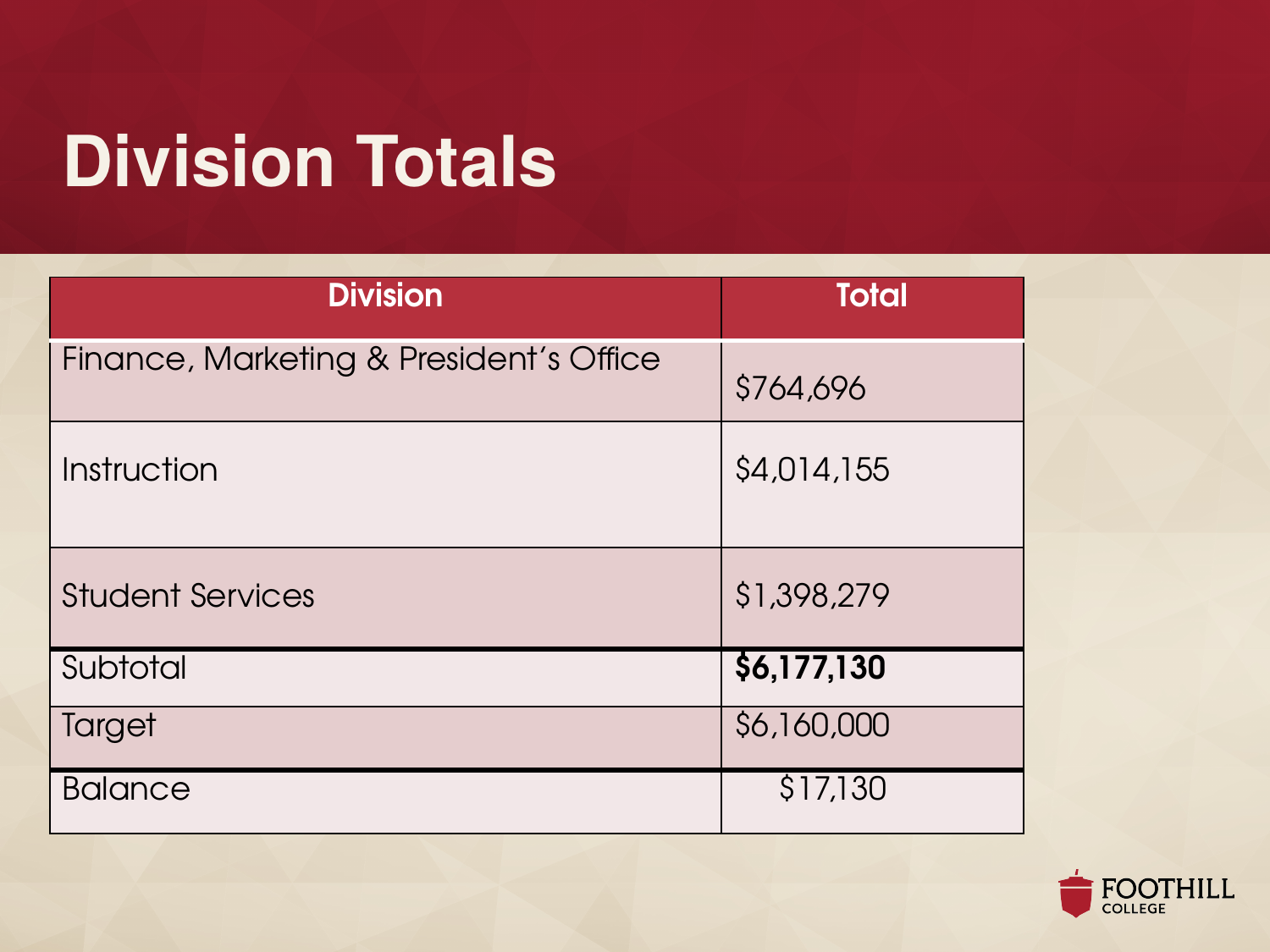

# Division Totals
| Division | Total |
| --- | --- |
| Finance, Marketing & President’s Office | $764,696 |
| Instruction | $4,014,155 |
| Student Services | $1,398,279 |
| Subtotal | $6,177,130 |
| Target | $6,160,000 |
| Balance | $17,130 |